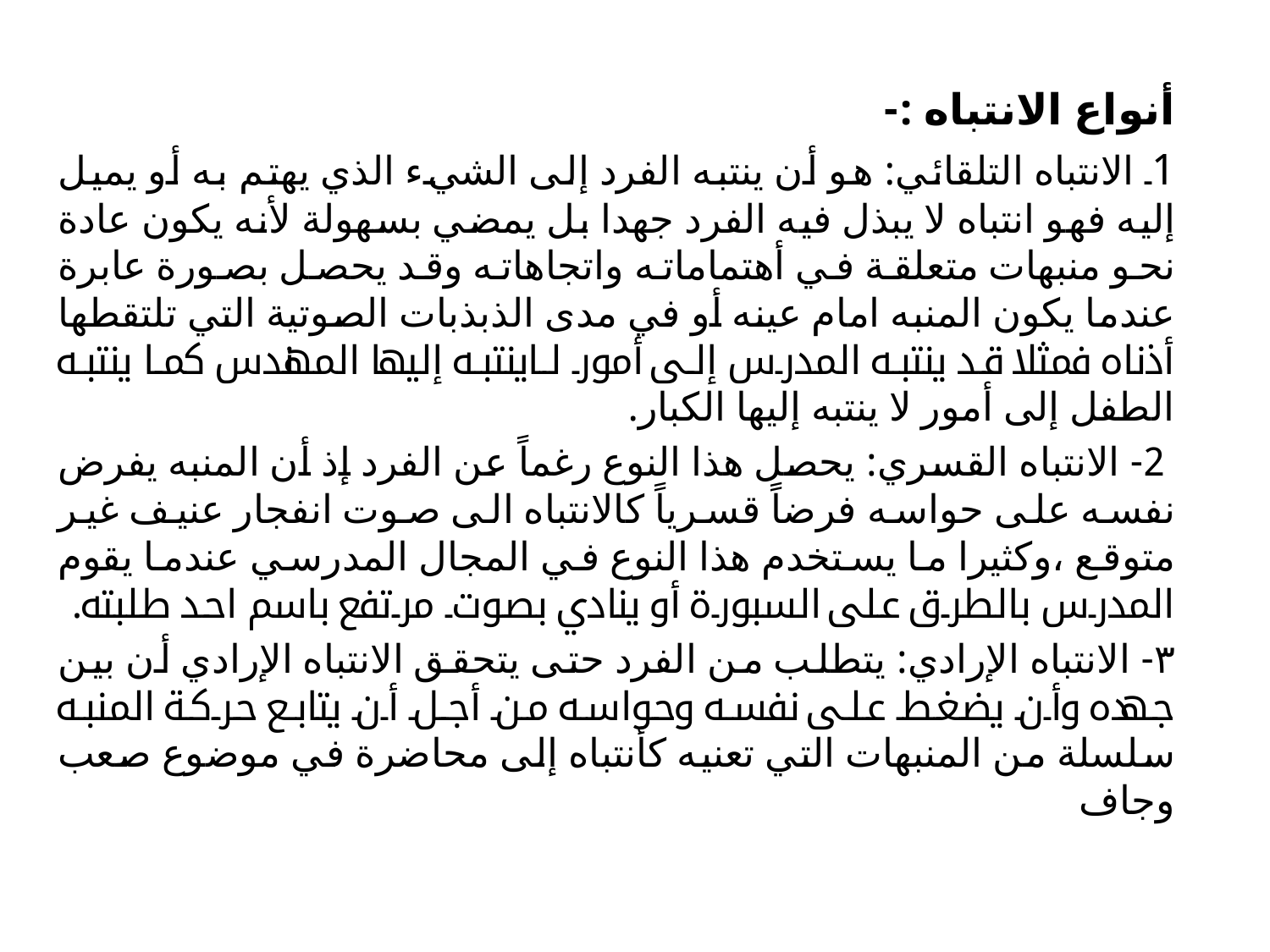

أنواع الانتباه :-
1۔ الانتباه التلقائي: هو أن ينتبه الفرد إلى الشيء الذي يهتم به أو يميل إليه فهو انتباه لا يبذل فيه الفرد جهدا بل يمضي بسهولة لأنه يكون عادة نحو منبهات متعلقة في أهتماماته واتجاهاته وقد يحصل بصورة عابرة عندما يكون المنبه امام عينه أو في مدى الذبذبات الصوتية التي تلتقطها أذناه فمثلا قد ينتبه المدرس إلى أمور لا ينتبه إليها المهندس كما ينتبه الطفل إلى أمور لا ينتبه إليها الكبار.
 2- الانتباه القسري: يحصل هذا النوع رغماً عن الفرد إذ أن المنبه يفرض نفسه على حواسه فرضاً قسرياً كالانتباه الى صوت انفجار عنيف غير متوقع ،وكثيرا ما يستخدم هذا النوع في المجال المدرسي عندما يقوم المدرس بالطرق على السبورة أو ينادي بصوت مرتفع باسم احد طلبته.
٣- الانتباه الإرادي: يتطلب من الفرد حتى يتحقق الانتباه الإرادي أن بين جهده وأن يضغط على نفسه وحواسه من أجل أن يتابع حركة المنبه سلسلة من المنبهات التي تعنيه كأنتباه إلى محاضرة في موضوع صعب وجاف